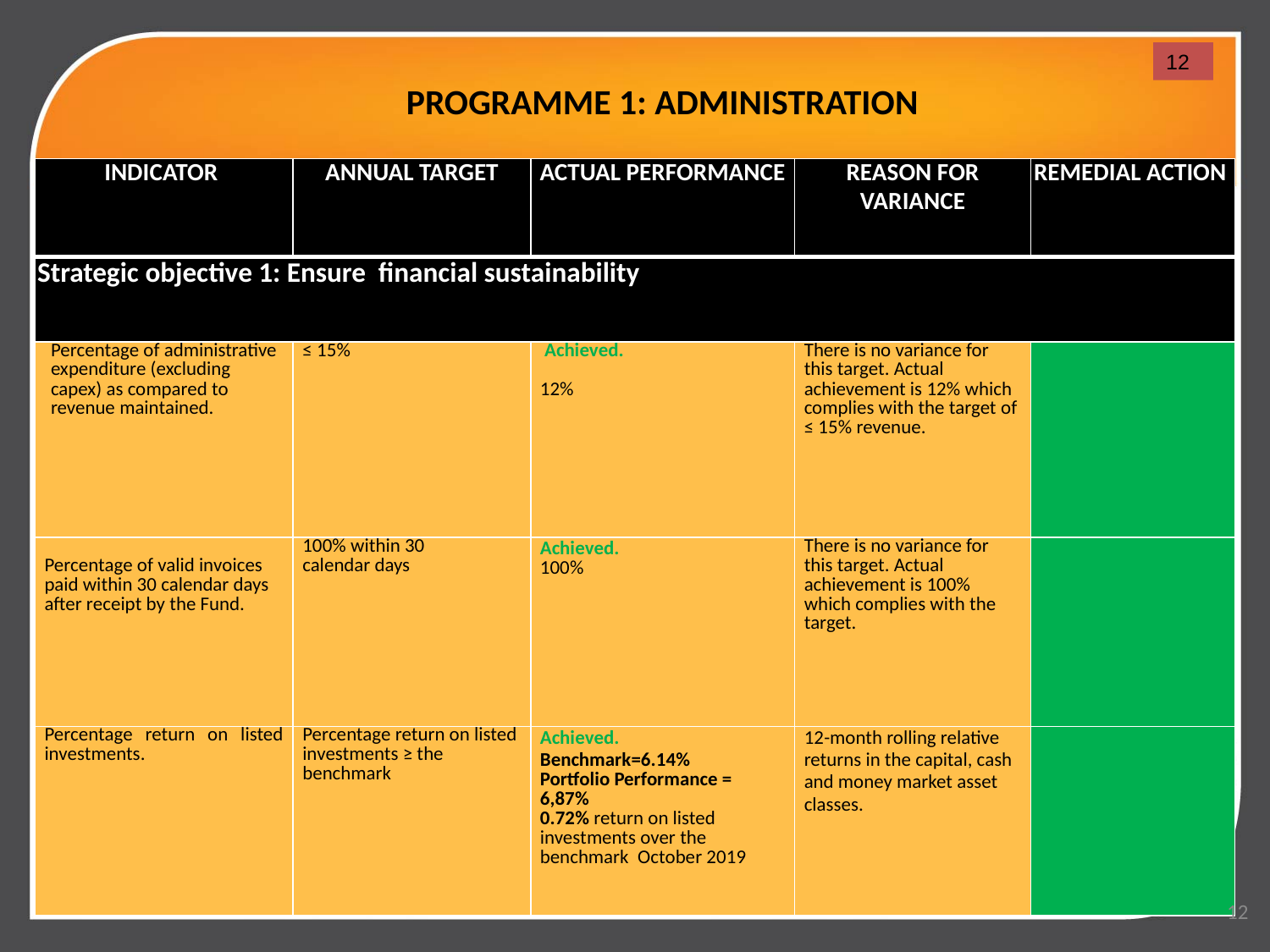

# PROGRAMME 1: ADMINISTRATION
12
| INDICATOR | ANNUAL TARGET | ACTUAL PERFORMANCE | REASON FOR VARIANCE | REMEDIAL ACTION |
| --- | --- | --- | --- | --- |
| Strategic objective 1: Ensure financial sustainability |  |  |  |  |
| Percentage of administrative expenditure (excluding capex) as compared to revenue maintained. | ≤ 15% | Achieved. 12% | There is no variance for this target. Actual achievement is 12% which complies with the target of ≤ 15% revenue. |  |
| Percentage of valid invoices paid within 30 calendar days after receipt by the Fund. | 100% within 30 calendar days | Achieved. 100% | There is no variance for this target. Actual achievement is 100% which complies with the target. |  |
| Percentage return on listed investments. | Percentage return on listed investments ≥ the benchmark | Achieved. Benchmark=6.14% Portfolio Performance = 6,87% 0.72% return on listed investments over the benchmark October 2019 | 12-month rolling relative returns in the capital, cash and money market asset classes. |  |
12